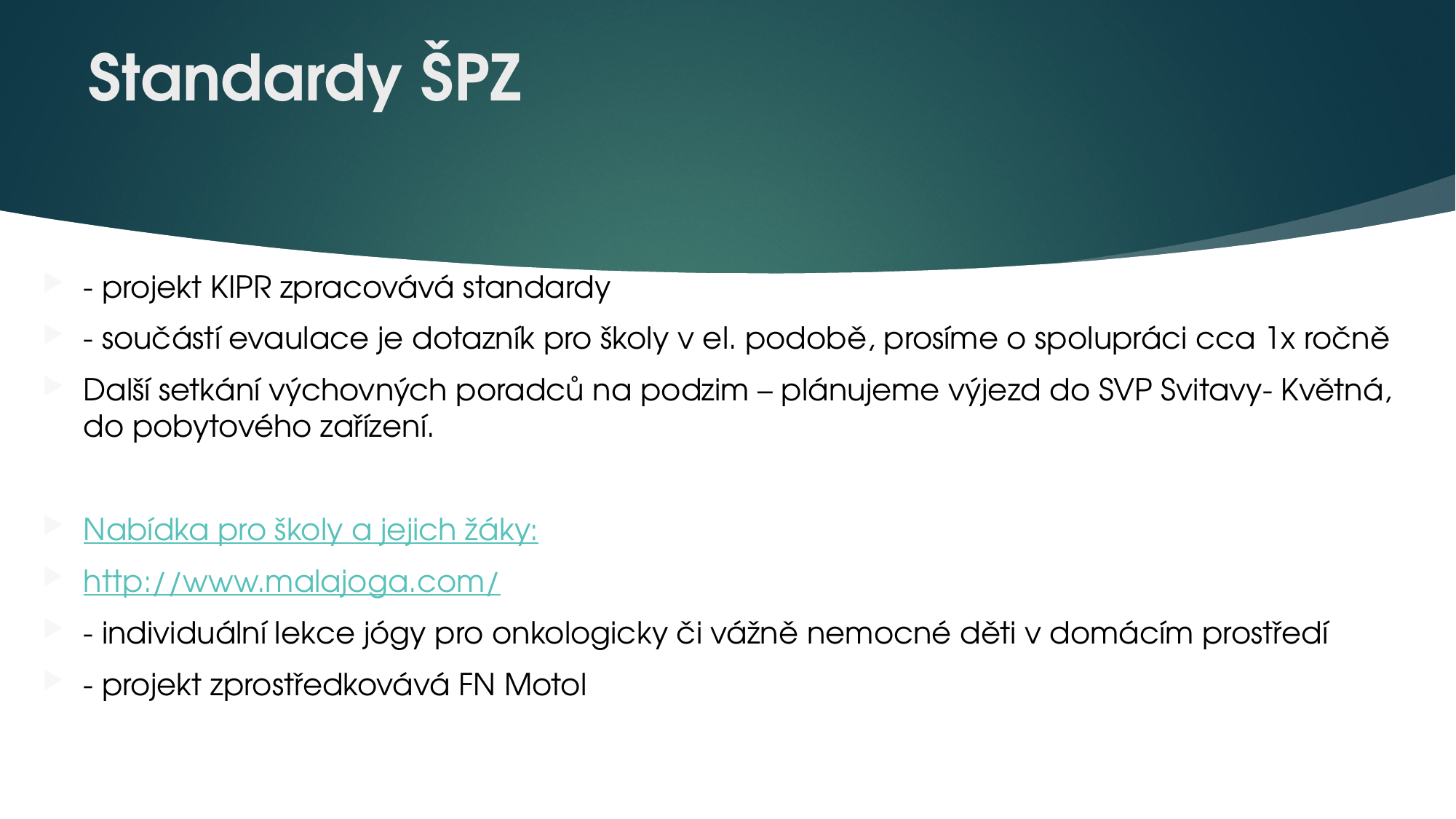

# Standardy ŠPZ

- projekt KIPR zpracovává standardy
- součástí evaulace je dotazník pro školy v el. podobě, prosíme o spolupráci cca 1x ročně
Další setkání výchovných poradců na podzim – plánujeme výjezd do SVP Svitavy- Květná, do pobytového zařízení.

Nabídka pro školy a jejich žáky:
http://www.malajoga.com/
- individuální lekce jógy pro onkologicky či vážně nemocné děti v domácím prostředí
- projekt zprostředkovává FN Motol